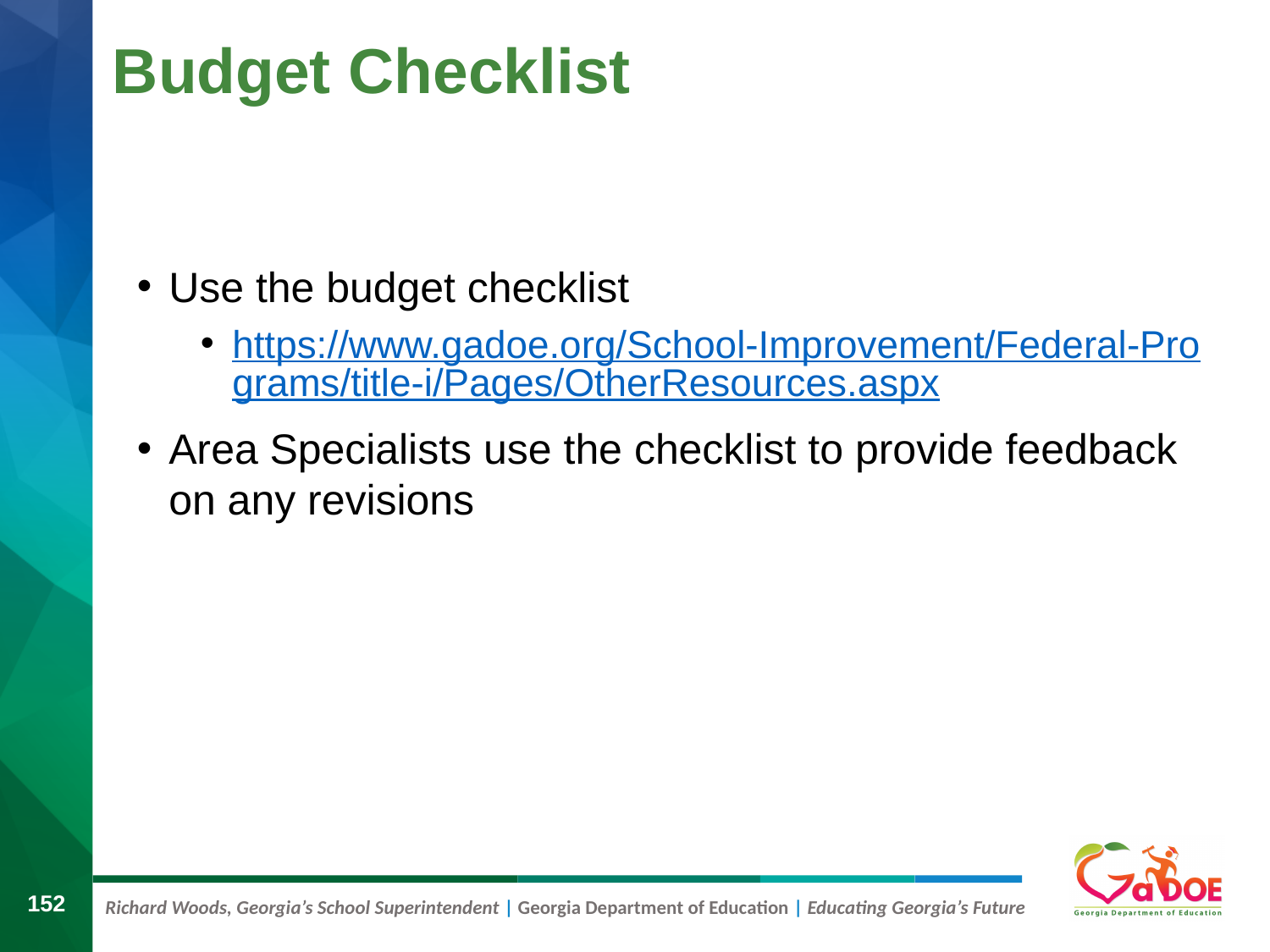

# Budget Checklist
Use the budget checklist
https://www.gadoe.org/School-Improvement/Federal-Programs/title-i/Pages/OtherResources.aspx
Area Specialists use the checklist to provide feedback on any revisions